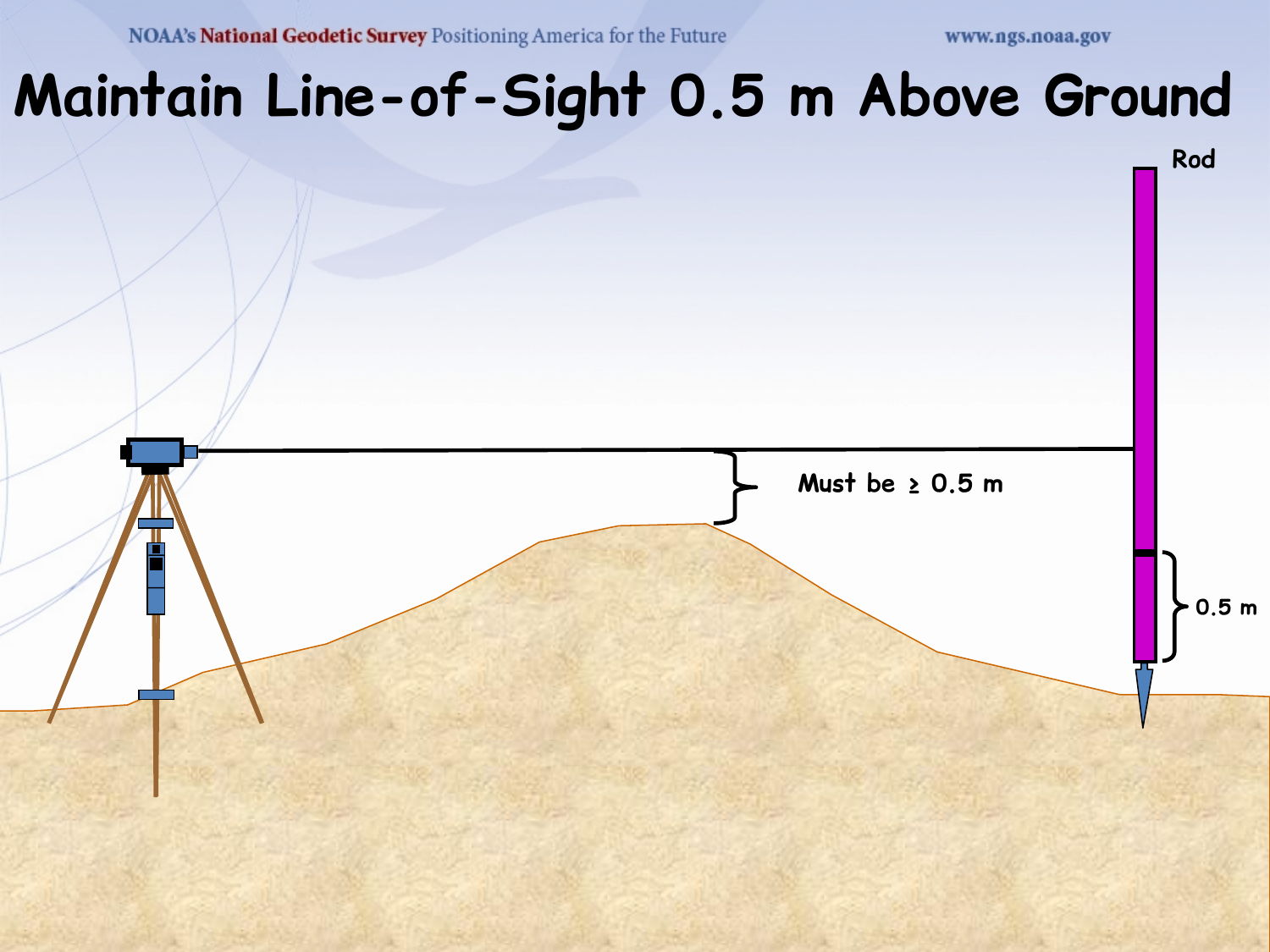

Maintain Line-of-Sight 0.5 m Above Ground
Rod

Must be ≥ 0.5 m

0.5 m